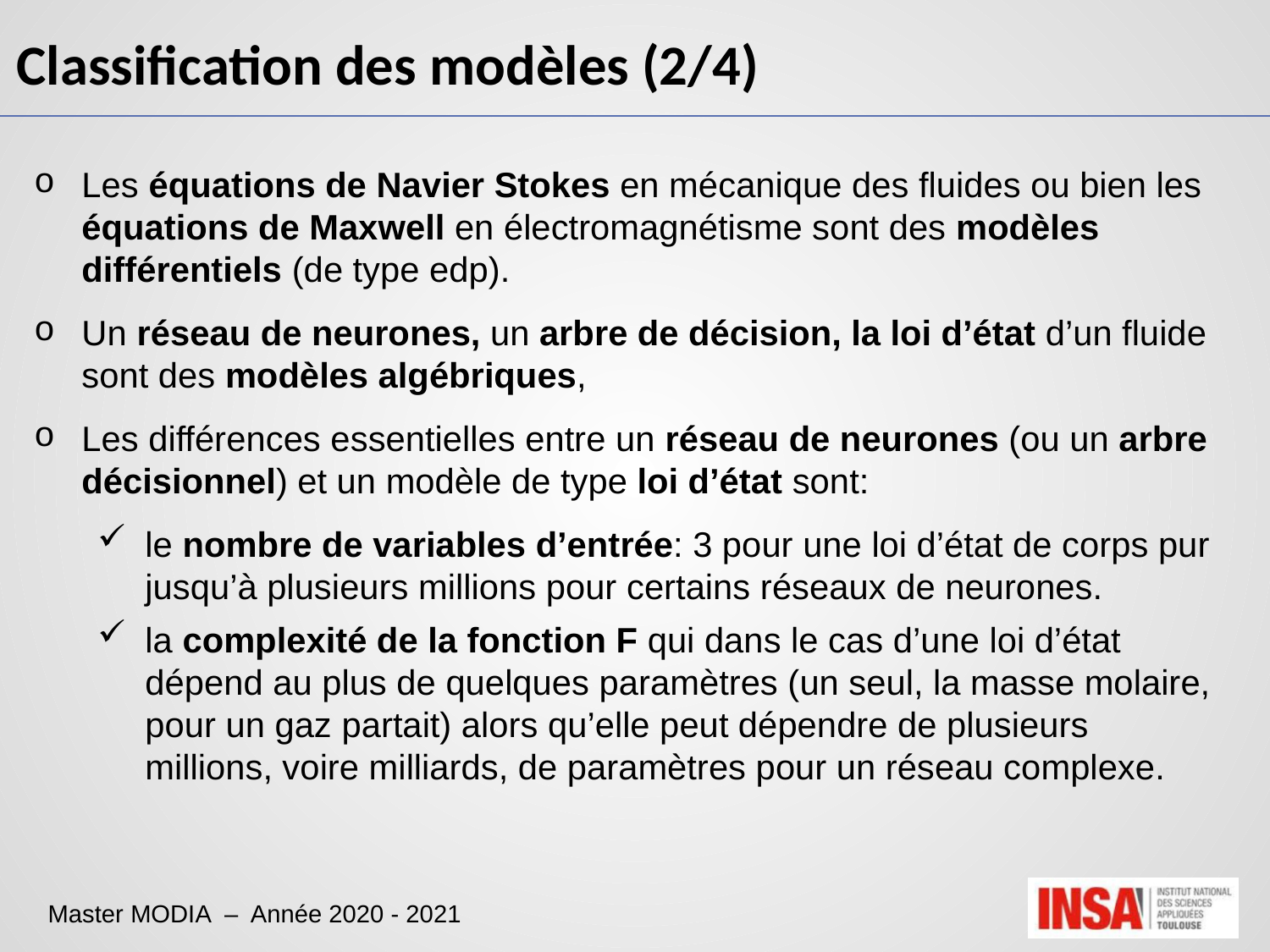

Classification des modèles (2/4)
Les équations de Navier Stokes en mécanique des fluides ou bien les équations de Maxwell en électromagnétisme sont des modèles différentiels (de type edp).
Un réseau de neurones, un arbre de décision, la loi d’état d’un fluide sont des modèles algébriques,
Les différences essentielles entre un réseau de neurones (ou un arbre décisionnel) et un modèle de type loi d’état sont:
le nombre de variables d’entrée: 3 pour une loi d’état de corps pur jusqu’à plusieurs millions pour certains réseaux de neurones.
la complexité de la fonction F qui dans le cas d’une loi d’état dépend au plus de quelques paramètres (un seul, la masse molaire, pour un gaz partait) alors qu’elle peut dépendre de plusieurs millions, voire milliards, de paramètres pour un réseau complexe.